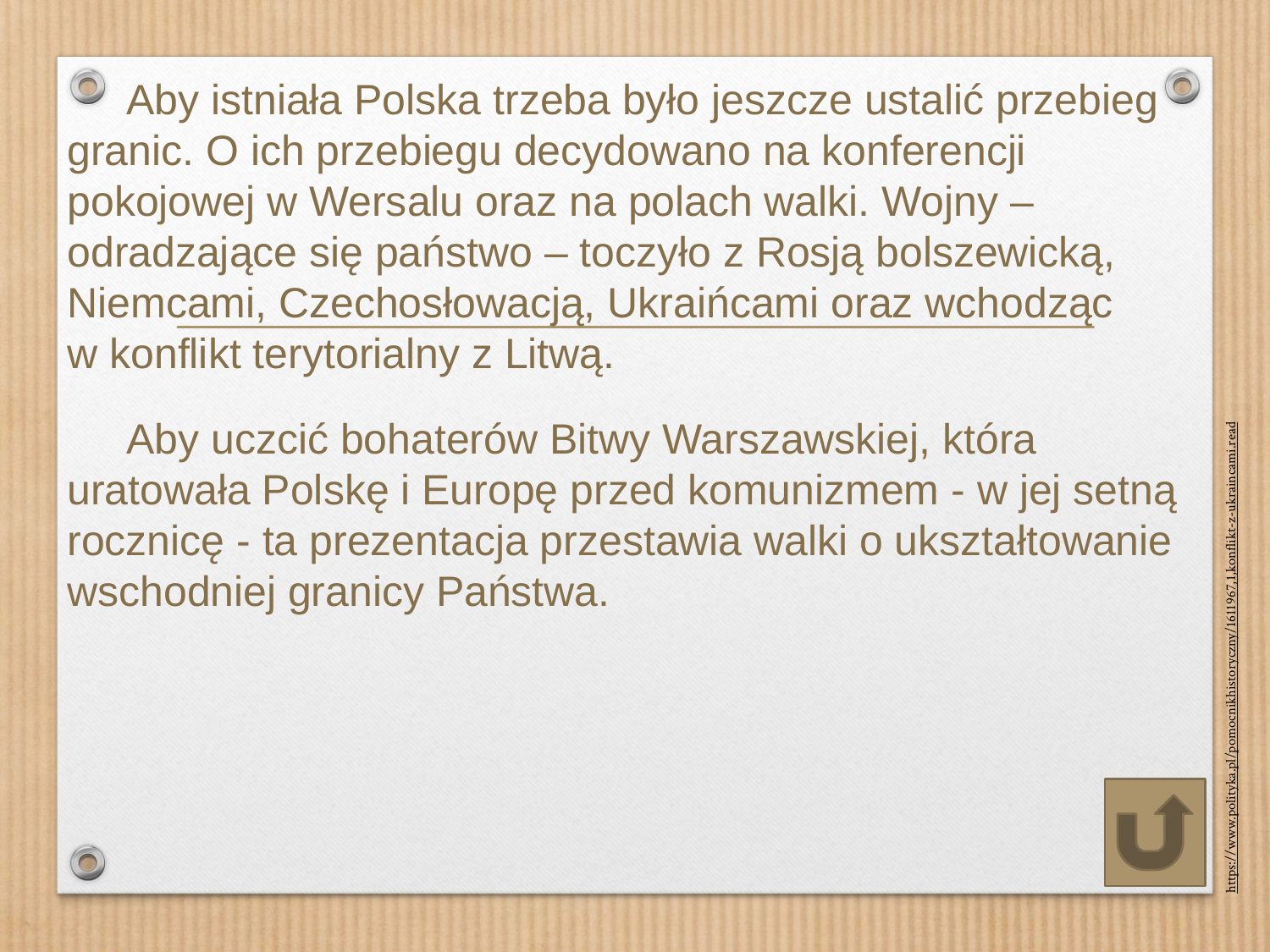

Aby istniała Polska trzeba było jeszcze ustalić przebieg granic. O ich przebiegu decydowano na konferencji pokojowej w Wersalu oraz na polach walki. Wojny –odradzające się państwo – toczyło z Rosją bolszewicką, Niemcami, Czechosłowacją, Ukraińcami oraz wchodząc
w konflikt terytorialny z Litwą.
     Aby uczcić bohaterów Bitwy Warszawskiej, która uratowała Polskę i Europę przed komunizmem - w jej setną rocznicę - ta prezentacja przestawia walki o ukształtowanie wschodniej granicy Państwa.
https://www.polityka.pl/pomocnikhistoryczny/1611967,1,konflikt-z-ukraincami.read